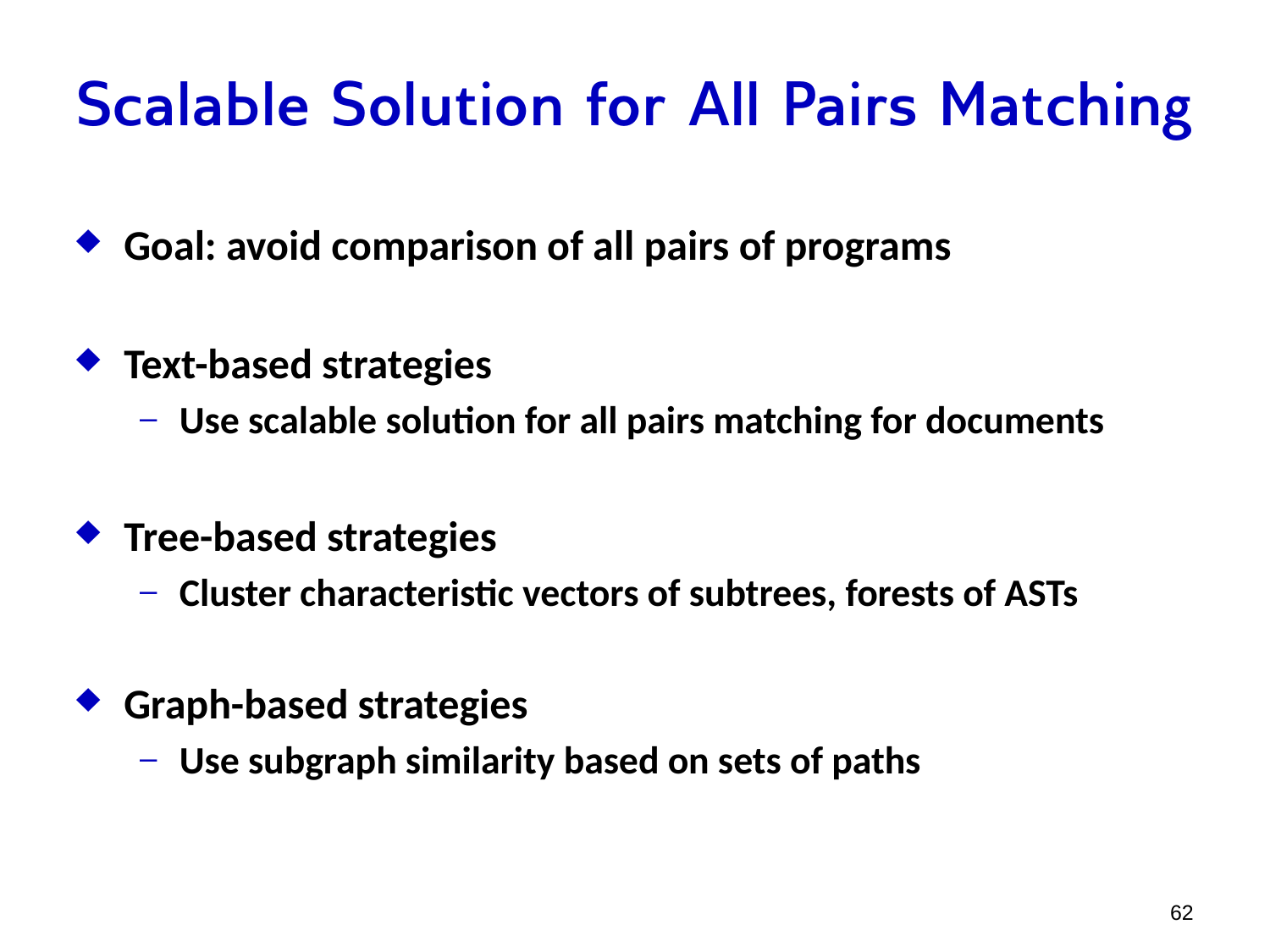

# Scalable Solution for All Pairs Matching
Goal: avoid comparison of all pairs of programs

Text-based strategies
Use scalable solution for all pairs matching for documents

Tree-based strategies
Cluster characteristic vectors of subtrees, forests of ASTs

Graph-based strategies
Use subgraph similarity based on sets of paths
62